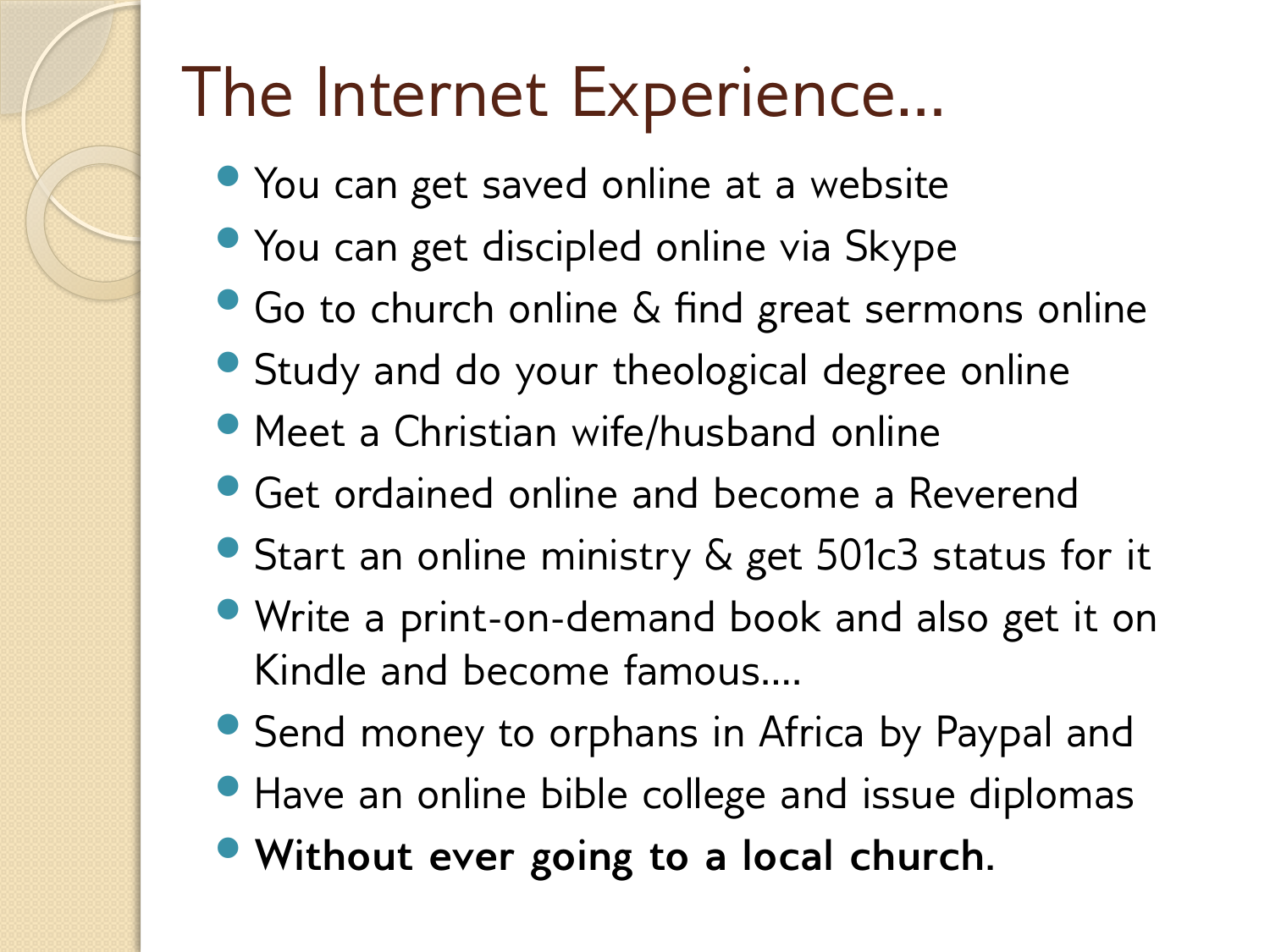

# The Internet Experience…
You can get saved online at a website
You can get discipled online via Skype
Go to church online & find great sermons online
Study and do your theological degree online
Meet a Christian wife/husband online
Get ordained online and become a Reverend
Start an online ministry & get 501c3 status for it
Write a print-on-demand book and also get it on Kindle and become famous….
Send money to orphans in Africa by Paypal and
Have an online bible college and issue diplomas
Without ever going to a local church.